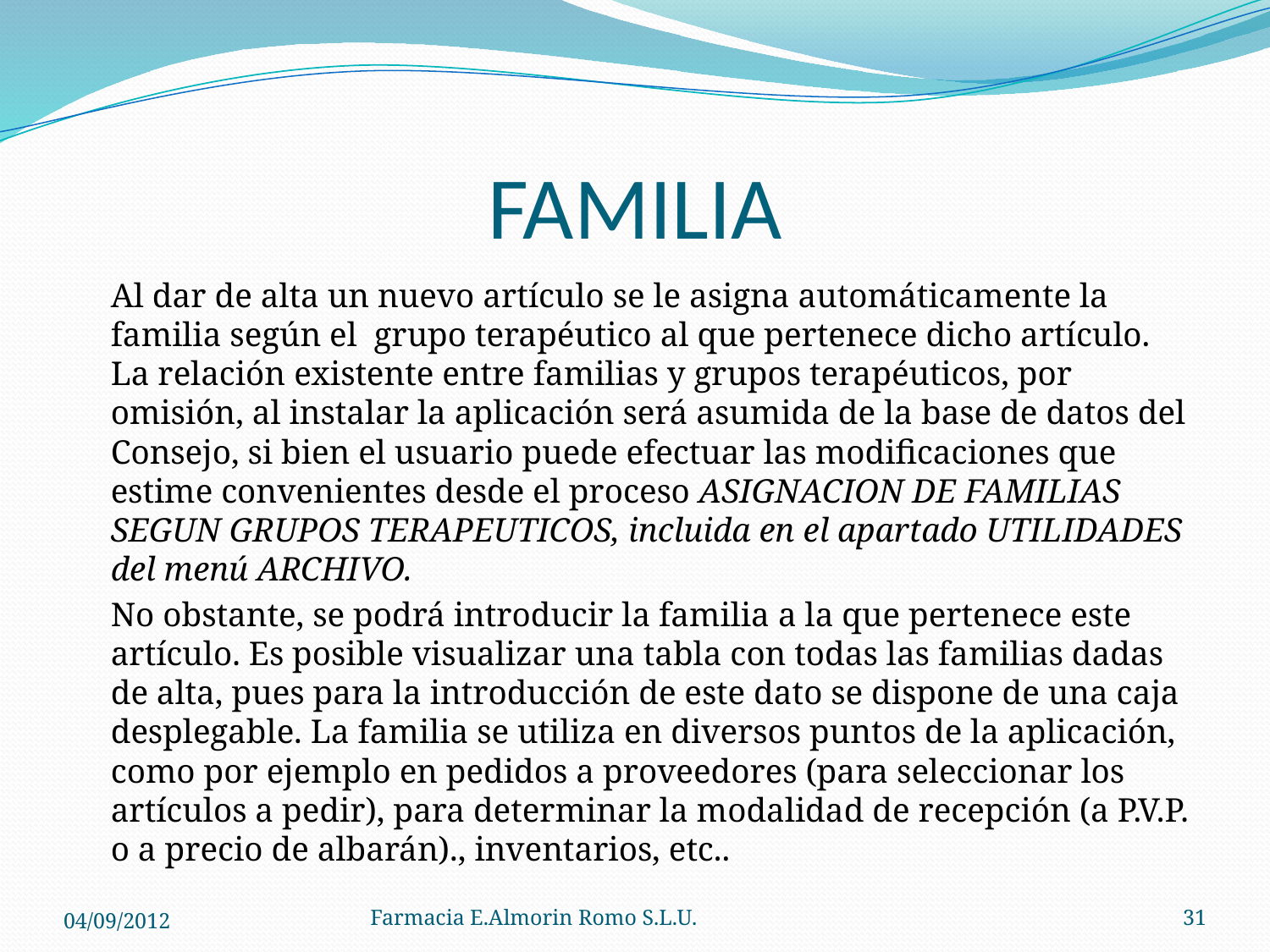

# FAMILIA
	Al dar de alta un nuevo artículo se le asigna automáticamente la familia según el  grupo terapéutico al que pertenece dicho artículo. La relación existente entre familias y grupos terapéuticos, por omisión, al instalar la aplicación será asumida de la base de datos del Consejo, si bien el usuario puede efectuar las modificaciones que estime convenientes desde el proceso ASIGNACION DE FAMILIAS SEGUN GRUPOS TERAPEUTICOS, incluida en el apartado UTILIDADES del menú ARCHIVO.
	No obstante, se podrá introducir la familia a la que pertenece este artículo. Es posible visualizar una tabla con todas las familias dadas de alta, pues para la introducción de este dato se dispone de una caja desplegable. La familia se utiliza en diversos puntos de la aplicación, como por ejemplo en pedidos a proveedores (para seleccionar los artículos a pedir), para determinar la modalidad de recepción (a P.V.P. o a precio de albarán)., inventarios, etc..
04/09/2012
Farmacia E.Almorin Romo S.L.U.
31